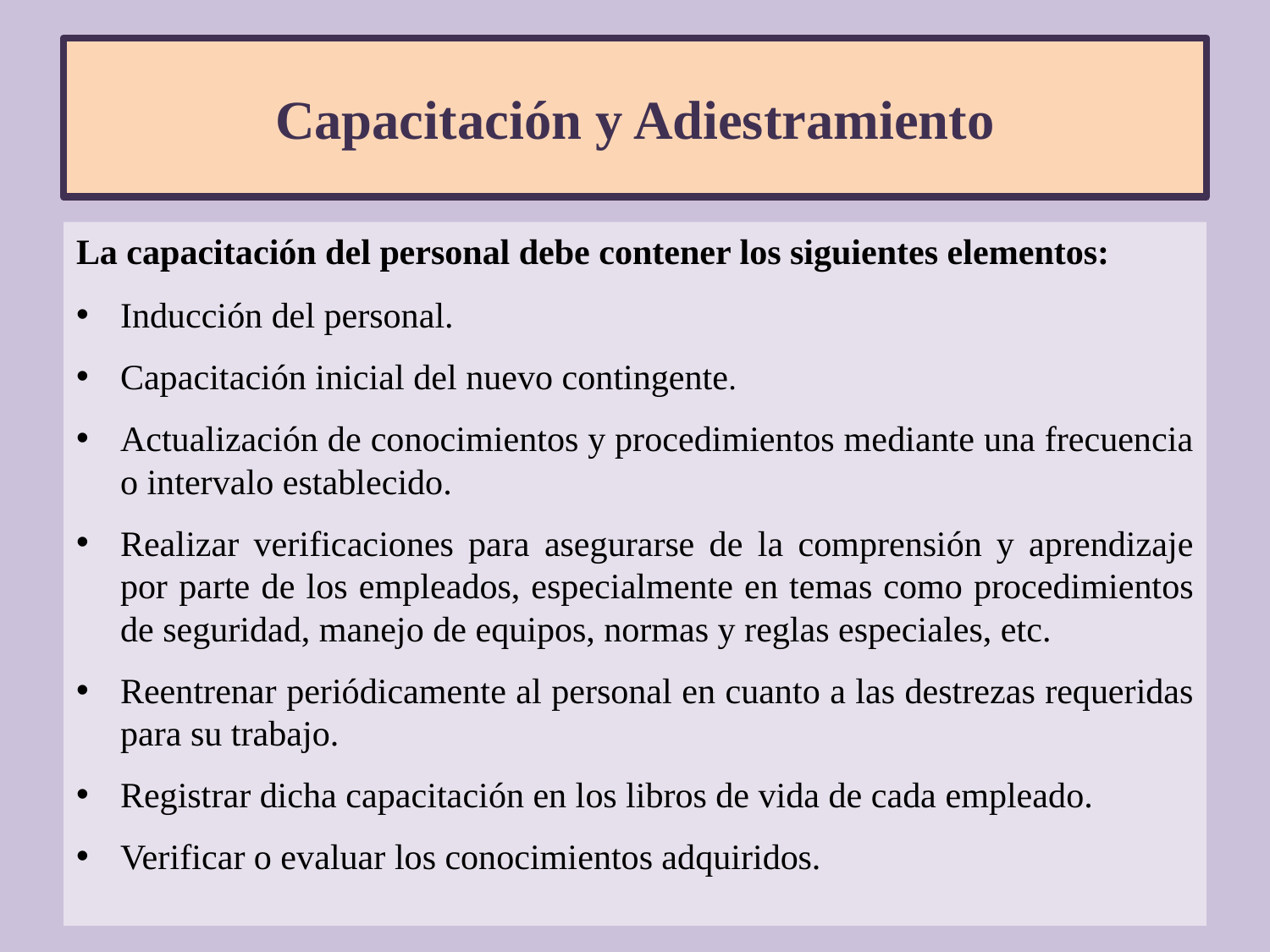

# Capacitación y Adiestramiento
La capacitación del personal debe contener los siguientes elementos:

Inducción del personal.

Capacitación inicial del nuevo contingente.

Actualización de conocimientos y procedimientos mediante una frecuencia o intervalo establecido.

Realizar verificaciones para asegurarse de la comprensión y aprendizaje por parte de los empleados, especialmente en temas como procedimientos de seguridad, manejo de equipos, normas y reglas especiales, etc.

Reentrenar periódicamente al personal en cuanto a las destrezas requeridas para su trabajo.

Registrar dicha capacitación en los libros de vida de cada empleado.

Verificar o evaluar los conocimientos adquiridos.